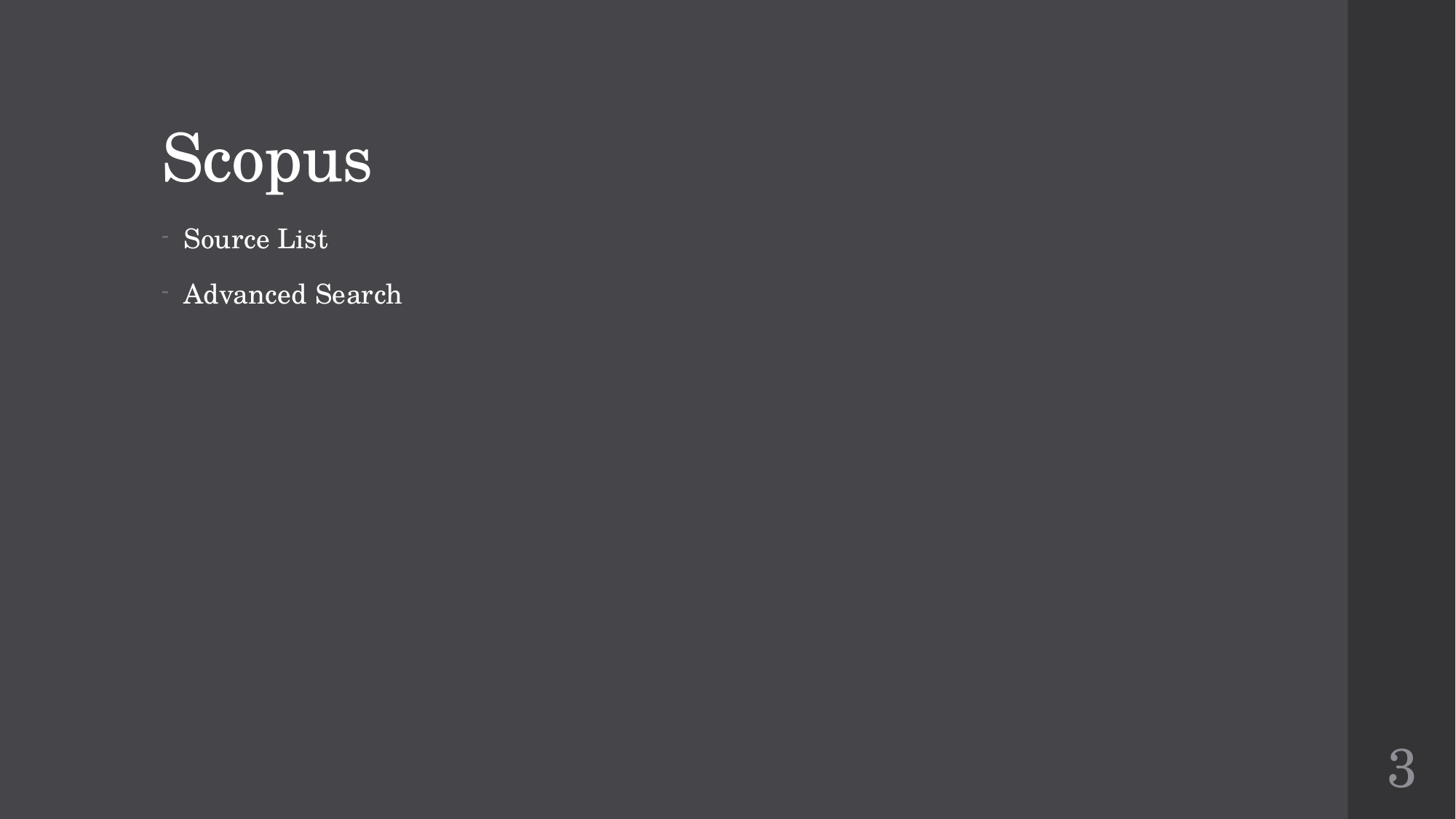

# Scopus
Source List
Advanced Search
3